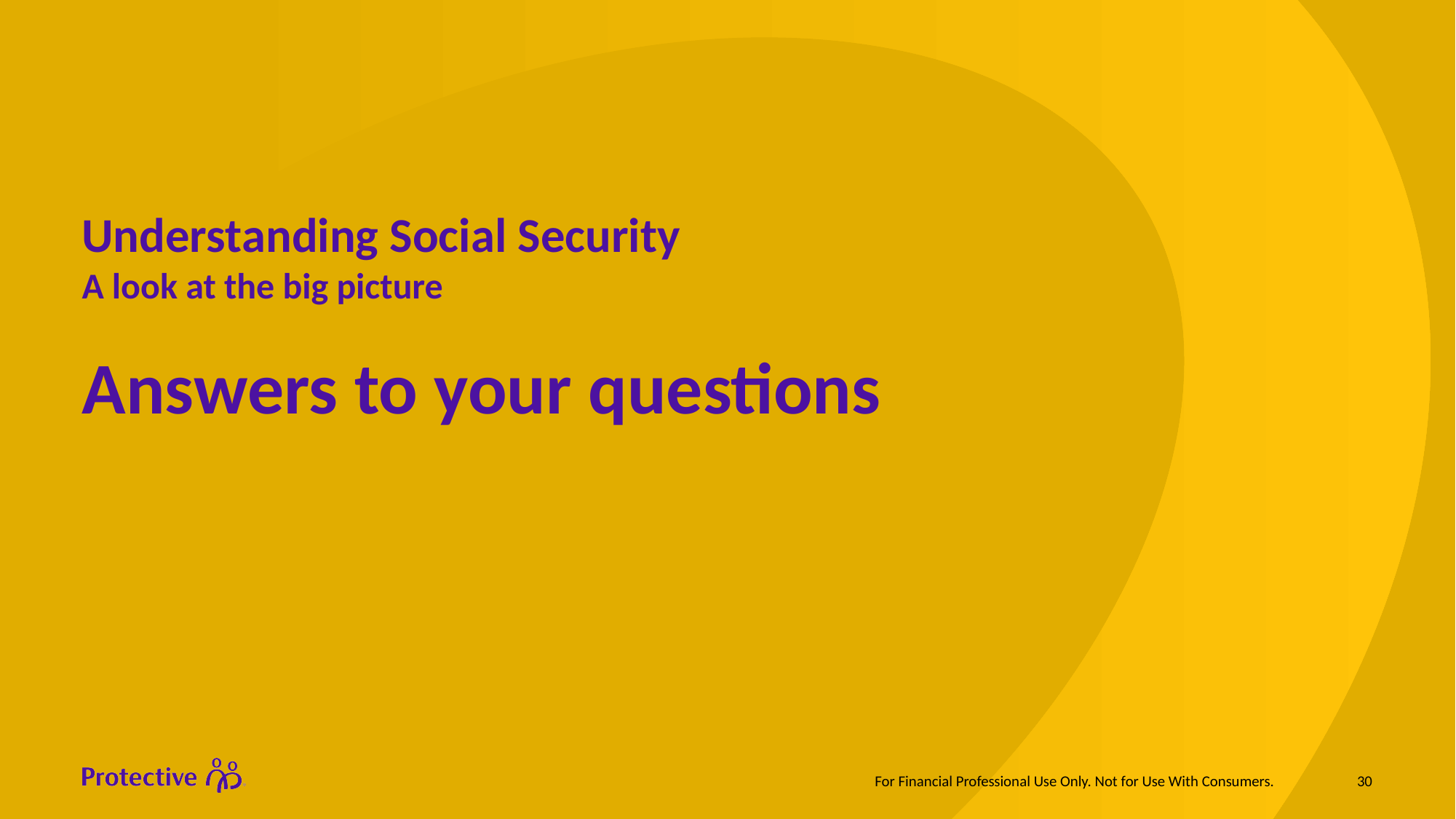

Understanding Social Security
A look at the big picture
# Answers to your questions